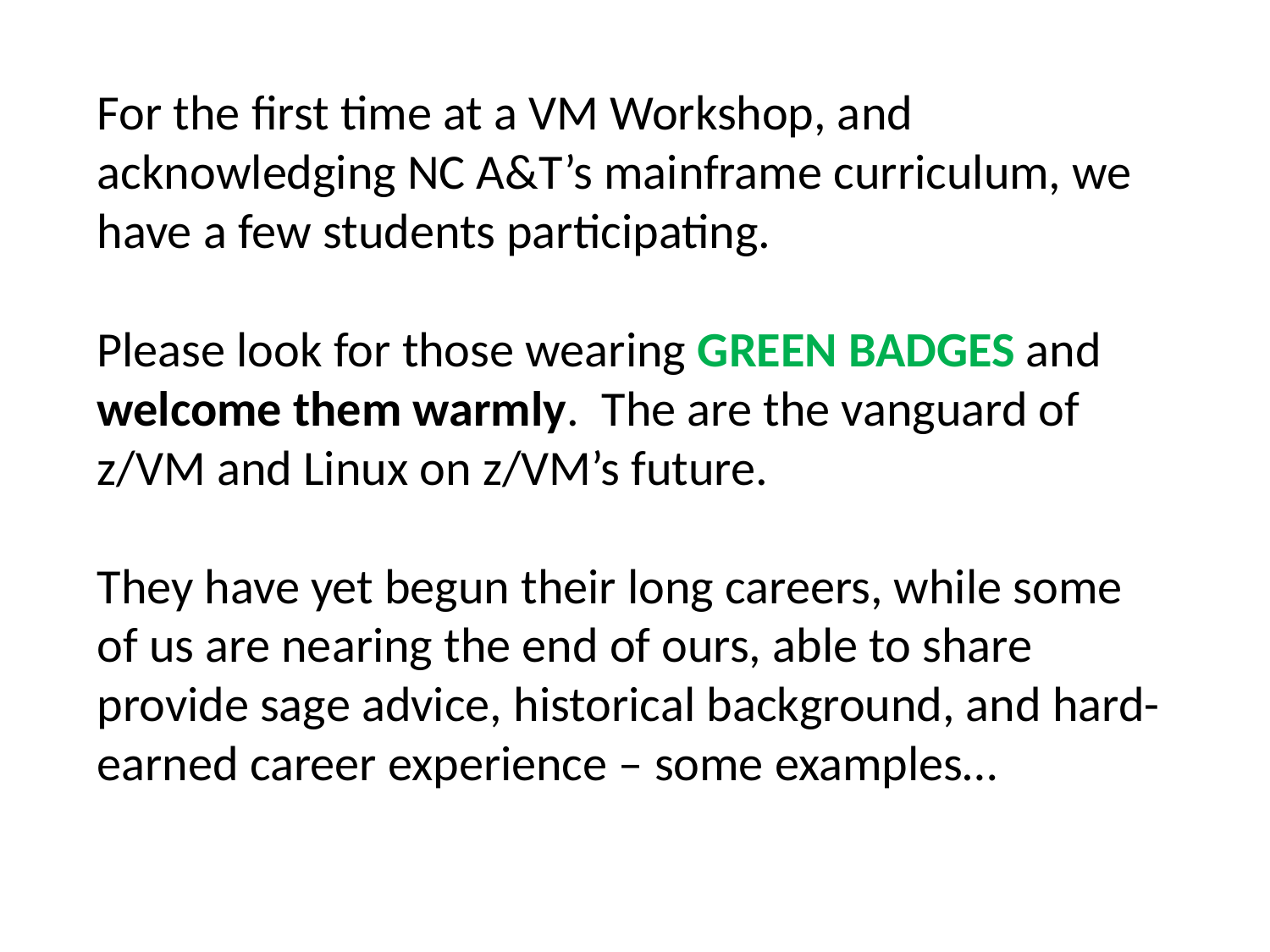

For the first time at a VM Workshop, and acknowledging NC A&T’s mainframe curriculum, we have a few students participating.

Please look for those wearing GREEN BADGES and welcome them warmly.  The are the vanguard of z/VM and Linux on z/VM’s future.

They have yet begun their long careers, while some of us are nearing the end of ours, able to share provide sage advice, historical background, and hard-earned career experience – some examples…